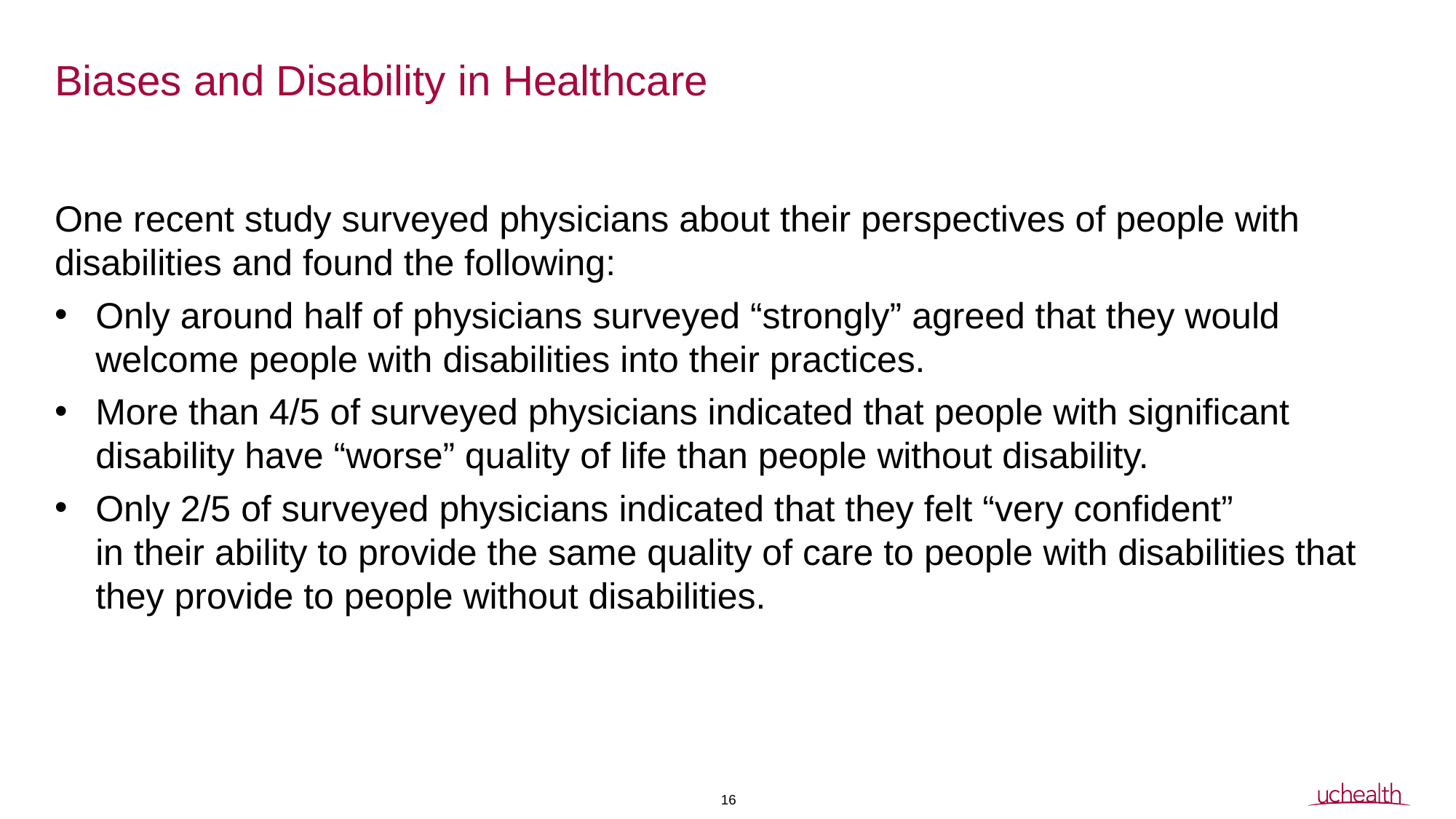

# Biases and Disability in Healthcare
One recent study surveyed physicians about their perspectives of people with disabilities and found the following:
Only around half of physicians surveyed “strongly” agreed that they would welcome people with disabilities into their practices.
More than 4/5 of surveyed physicians indicated that people with significant disability have “worse” quality of life than people without disability.
Only 2/5 of surveyed physicians indicated that they felt “very confident”
in their ability to provide the same quality of care to people with disabilities that they provide to people without disabilities.
16